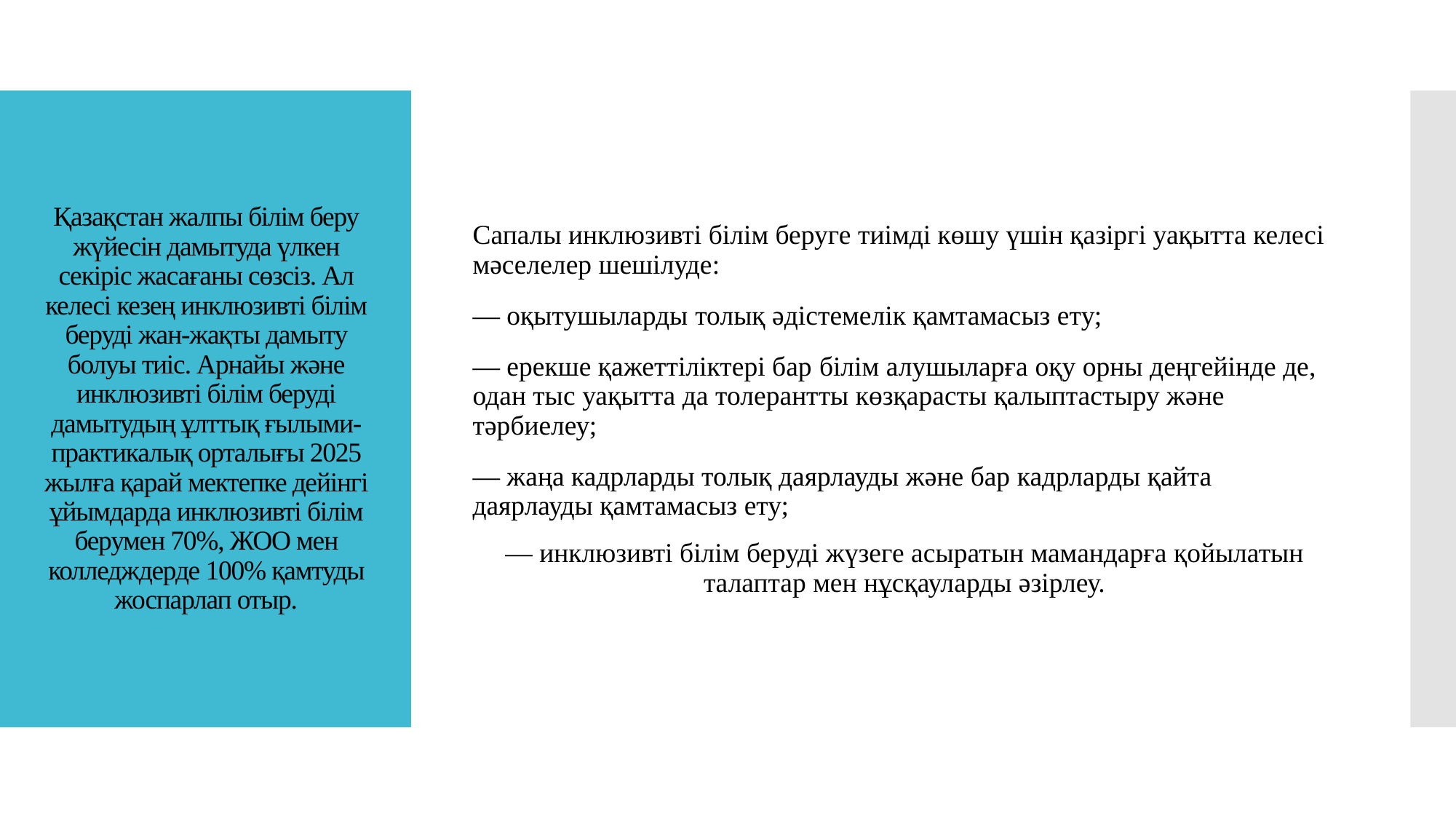

Сапалы инклюзивті білім беруге тиімді көшу үшін қазіргі уақытта келесі мәселелер шешілуде:
— оқытушыларды толық әдістемелік қамтамасыз ету;
— ерекше қажеттіліктері бар білім алушыларға оқу орны деңгейінде де, одан тыс уақытта да толерантты көзқарасты қалыптастыру және тәрбиелеу;
— жаңа кадрларды толық даярлауды және бар кадрларды қайта даярлауды қамтамасыз ету;
— инклюзивті білім беруді жүзеге асыратын мамандарға қойылатын талаптар мен нұсқауларды әзірлеу.
# Қазақстан жалпы білім беру жүйесін дамытуда үлкен секіріс жасағаны сөзсіз. Ал келесі кезең инклюзивті білім беруді жан-жақты дамыту болуы тиіс. Арнайы және инклюзивті білім беруді дамытудың ұлттық ғылыми-практикалық орталығы 2025 жылға қарай мектепке дейінгі ұйымдарда инклюзивті білім берумен 70%, ЖОО мен колледждерде 100% қамтуды жоспарлап отыр.